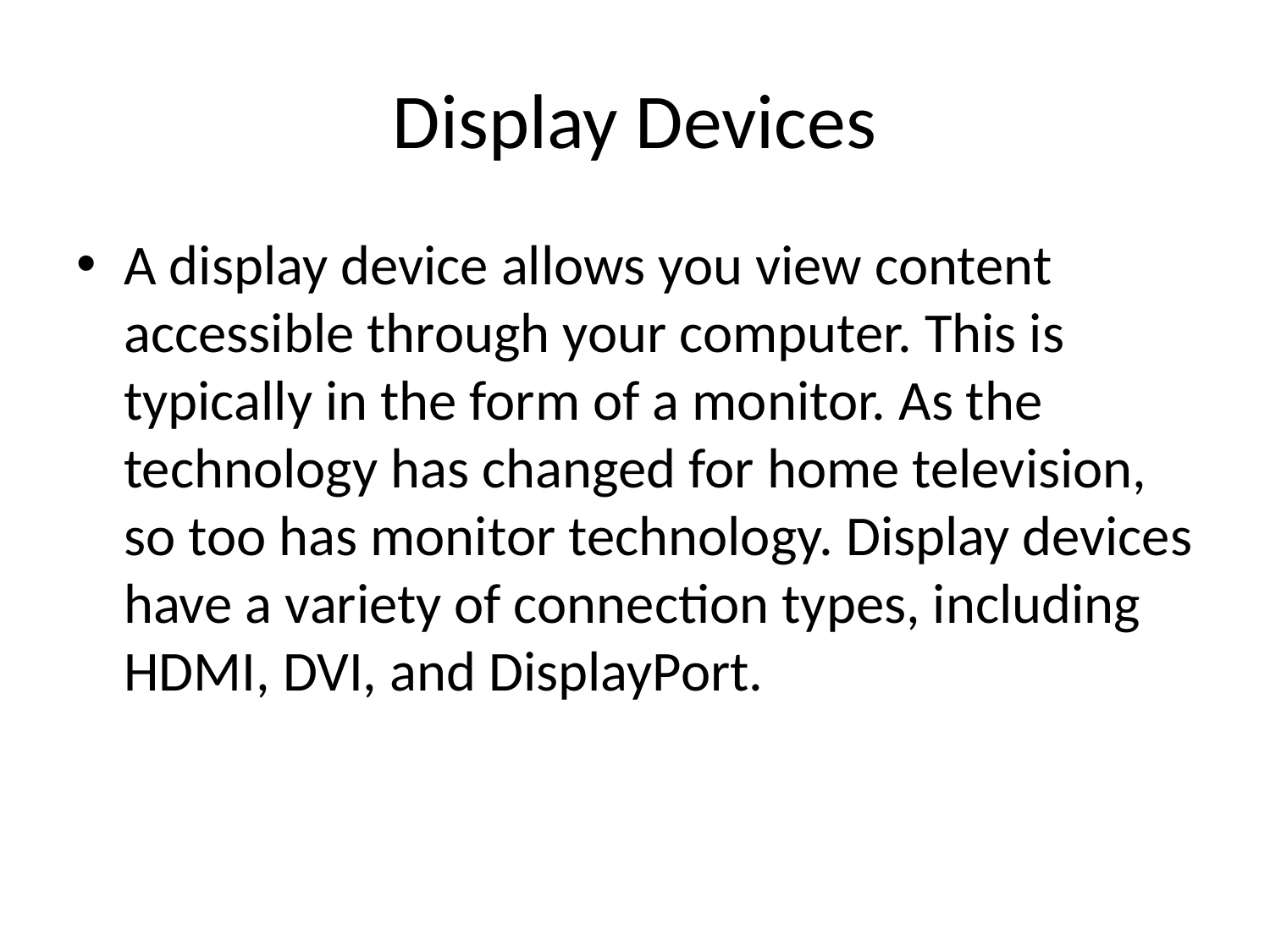

# Display Devices
A display device allows you view content accessible through your computer. This is typically in the form of a monitor. As the technology has changed for home television, so too has monitor technology. Display devices have a variety of connection types, including HDMI, DVI, and DisplayPort.